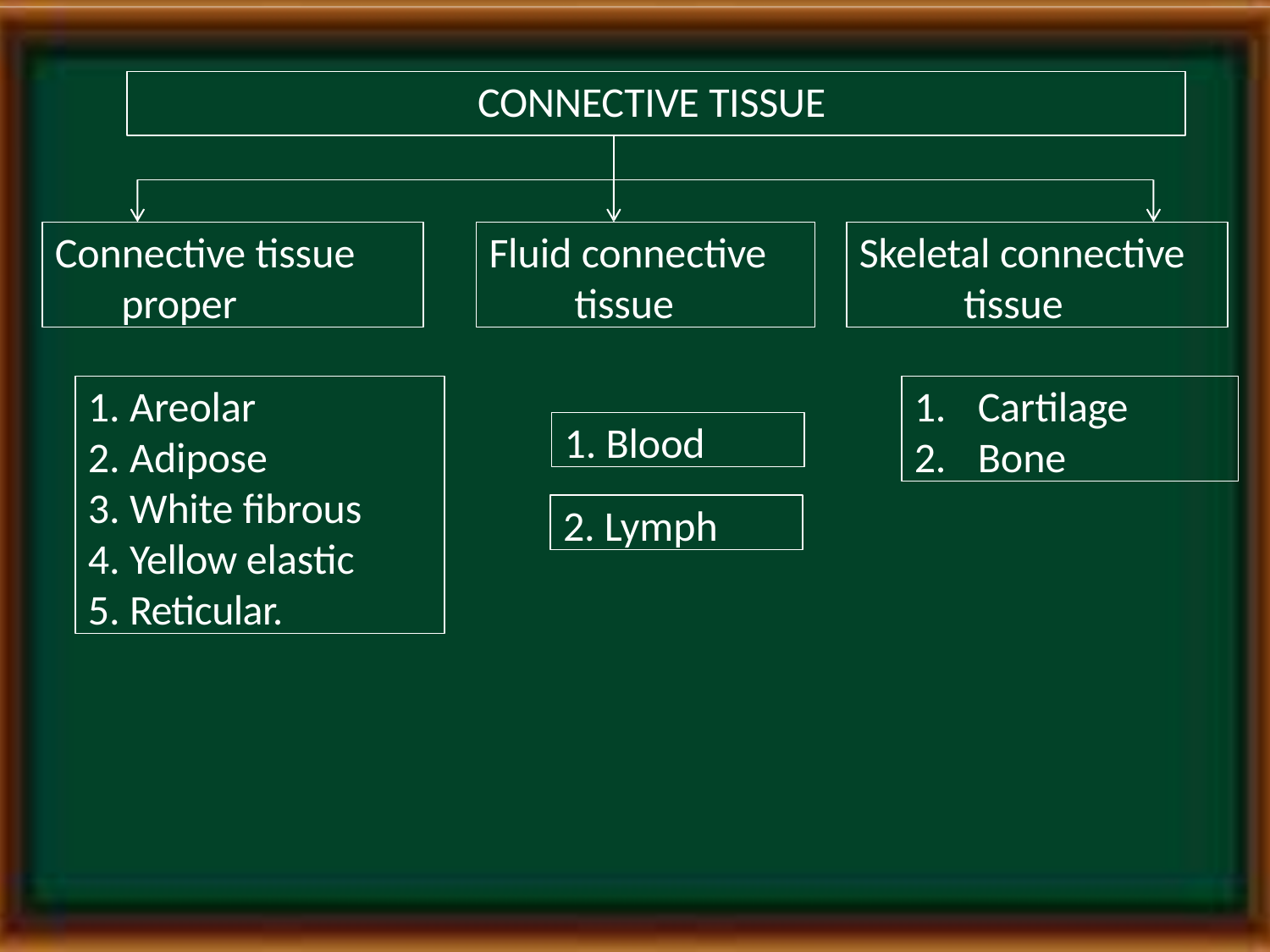

# CONNECTIVE TISSUE

Connective tissue  proper
Fluid connective  tissue
Skeletal connective
tissue
Areolar
Adipose
White fibrous
Yellow elastic
Reticular.
Cartilage
Bone
1. Blood
2. Lymph